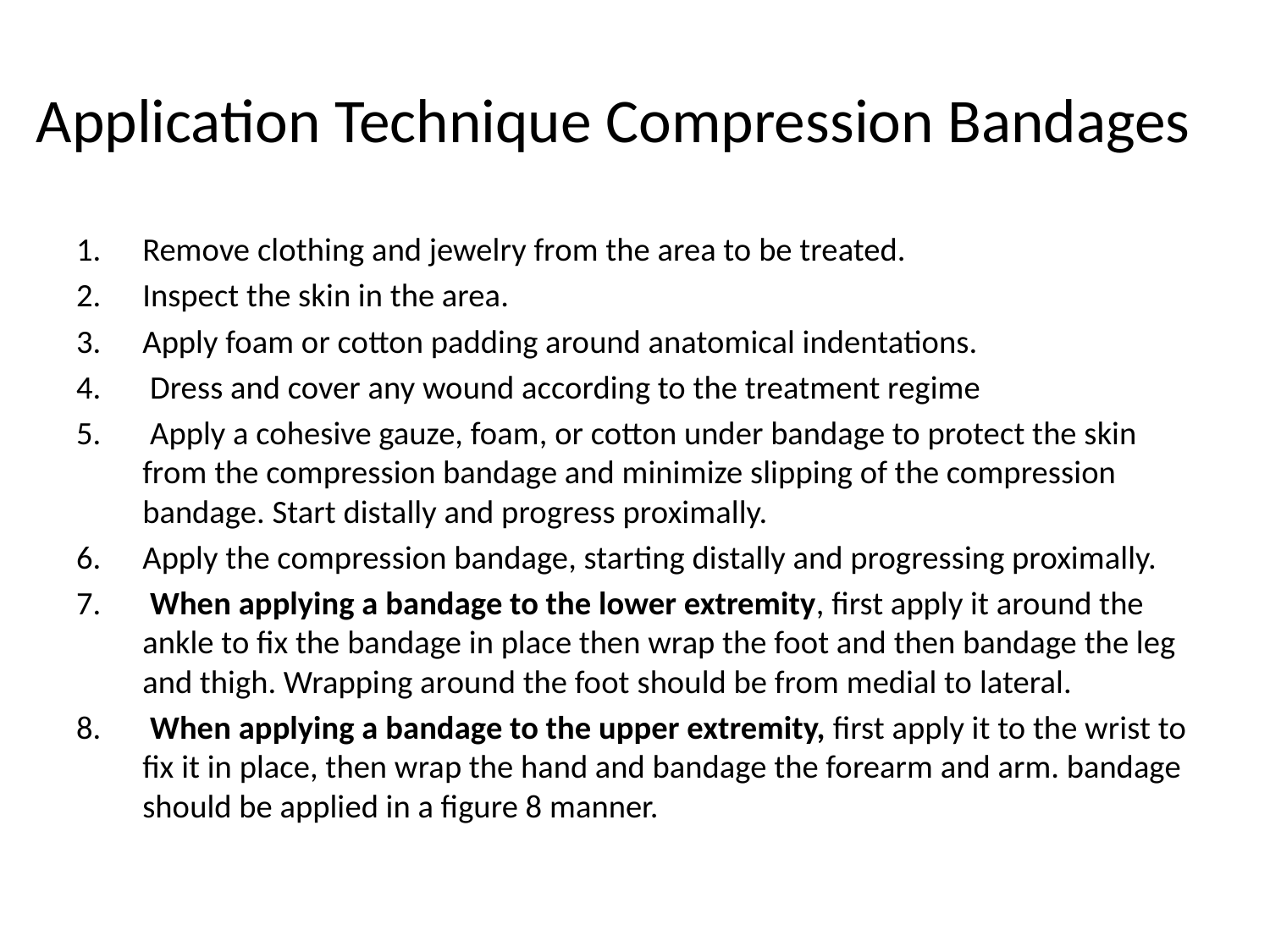

# Application Technique Compression Bandages
Remove clothing and jewelry from the area to be treated.
Inspect the skin in the area.
Apply foam or cotton padding around anatomical indentations.
 Dress and cover any wound according to the treatment regime
 Apply a cohesive gauze, foam, or cotton under bandage to protect the skin from the compression bandage and minimize slipping of the compression bandage. Start distally and progress proximally.
Apply the compression bandage, starting distally and progressing proximally.
 When applying a bandage to the lower extremity, first apply it around the ankle to fix the bandage in place then wrap the foot and then bandage the leg and thigh. Wrapping around the foot should be from medial to lateral.
 When applying a bandage to the upper extremity, first apply it to the wrist to fix it in place, then wrap the hand and bandage the forearm and arm. bandage should be applied in a figure 8 manner.